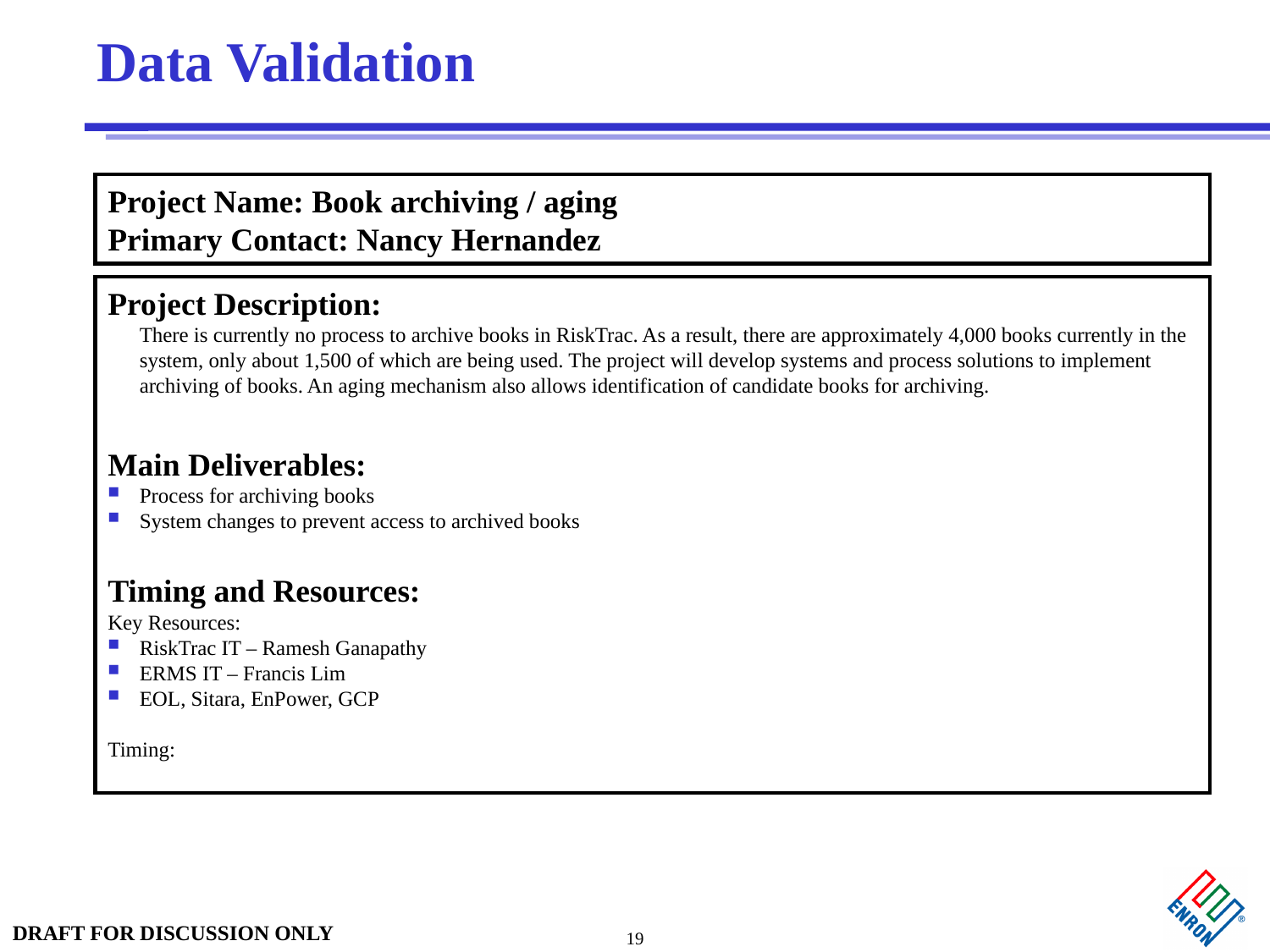

# Data Validation
Project Name: Book archiving / aging
Primary Contact: Nancy Hernandez
Project Description:
	There is currently no process to archive books in RiskTrac. As a result, there are approximately 4,000 books currently in the system, only about 1,500 of which are being used. The project will develop systems and process solutions to implement archiving of books. An aging mechanism also allows identification of candidate books for archiving.

Main Deliverables:
Process for archiving books
System changes to prevent access to archived books

Timing and Resources:
Key Resources:
RiskTrac IT – Ramesh Ganapathy
ERMS IT – Francis Lim
EOL, Sitara, EnPower, GCP

Timing:

19